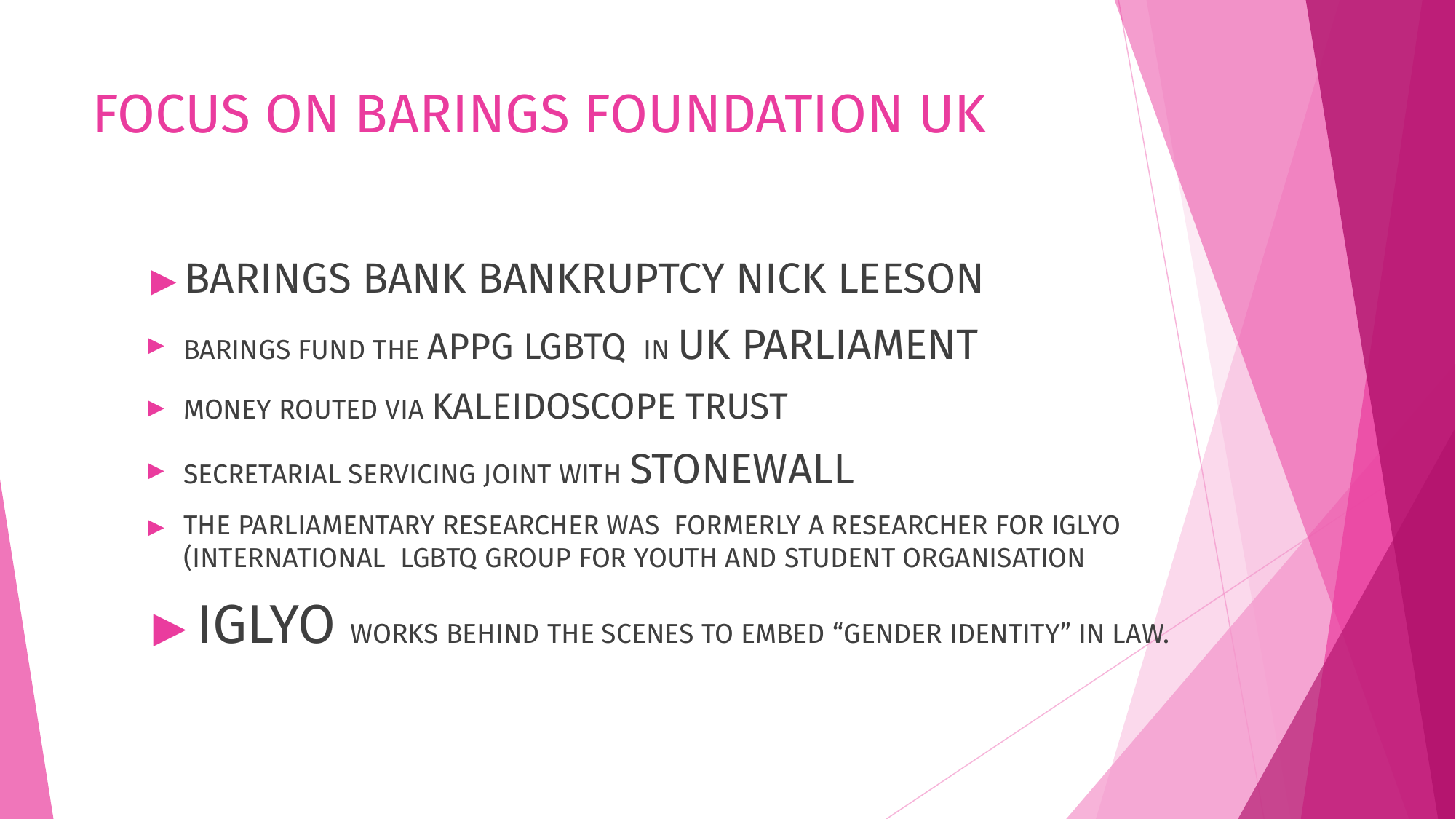

# FOCUS ON BARINGS FOUNDATION UK
BARINGS BANK BANKRUPTCY NICK LEESON
BARINGS FUND THE APPG LGBTQ  IN UK PARLIAMENT
MONEY ROUTED VIA KALEIDOSCOPE TRUST
SECRETARIAL SERVICING JOINT WITH STONEWALL
THE PARLIAMENTARY RESEARCHER WAS  FORMERLY A RESEARCHER FOR IGLYO (INTERNATIONAL  LGBTQ GROUP FOR YOUTH AND STUDENT ORGANISATION
IGLYO WORKS BEHIND THE SCENES TO EMBED “GENDER IDENTITY” IN LAW.